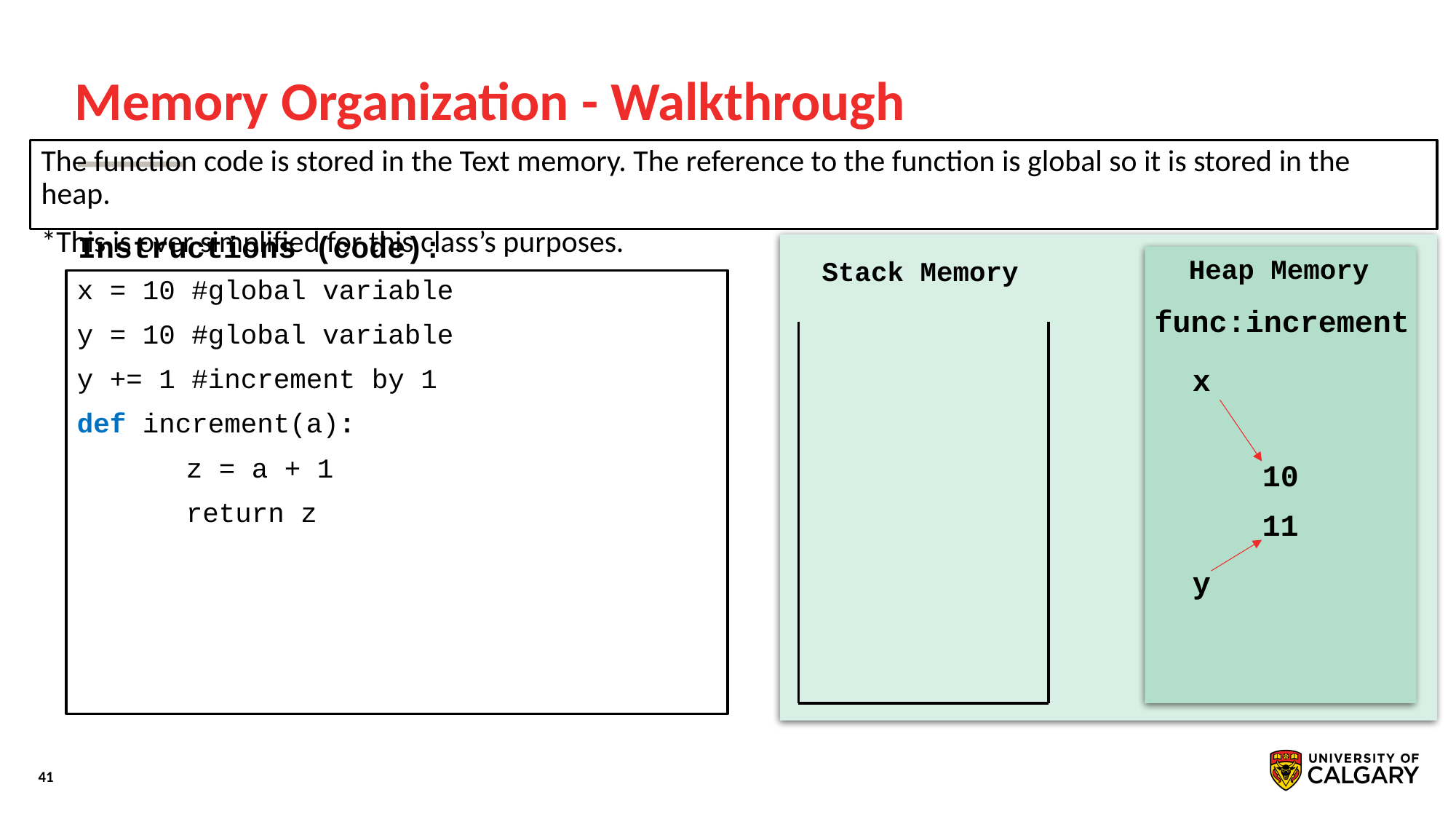

# Memory Organization - Walkthrough
The function code is stored in the Text memory. The reference to the function is global so it is stored in the heap.
*This is over simplified for this class’s purposes.
Instructions (code):

Heap Memory
10
Stack Memory
x = 10 #global variable
y = 10 #global variable
y += 1 #increment by 1
def increment(a):
	z = a + 1
	return z

func:increment
x
11
y